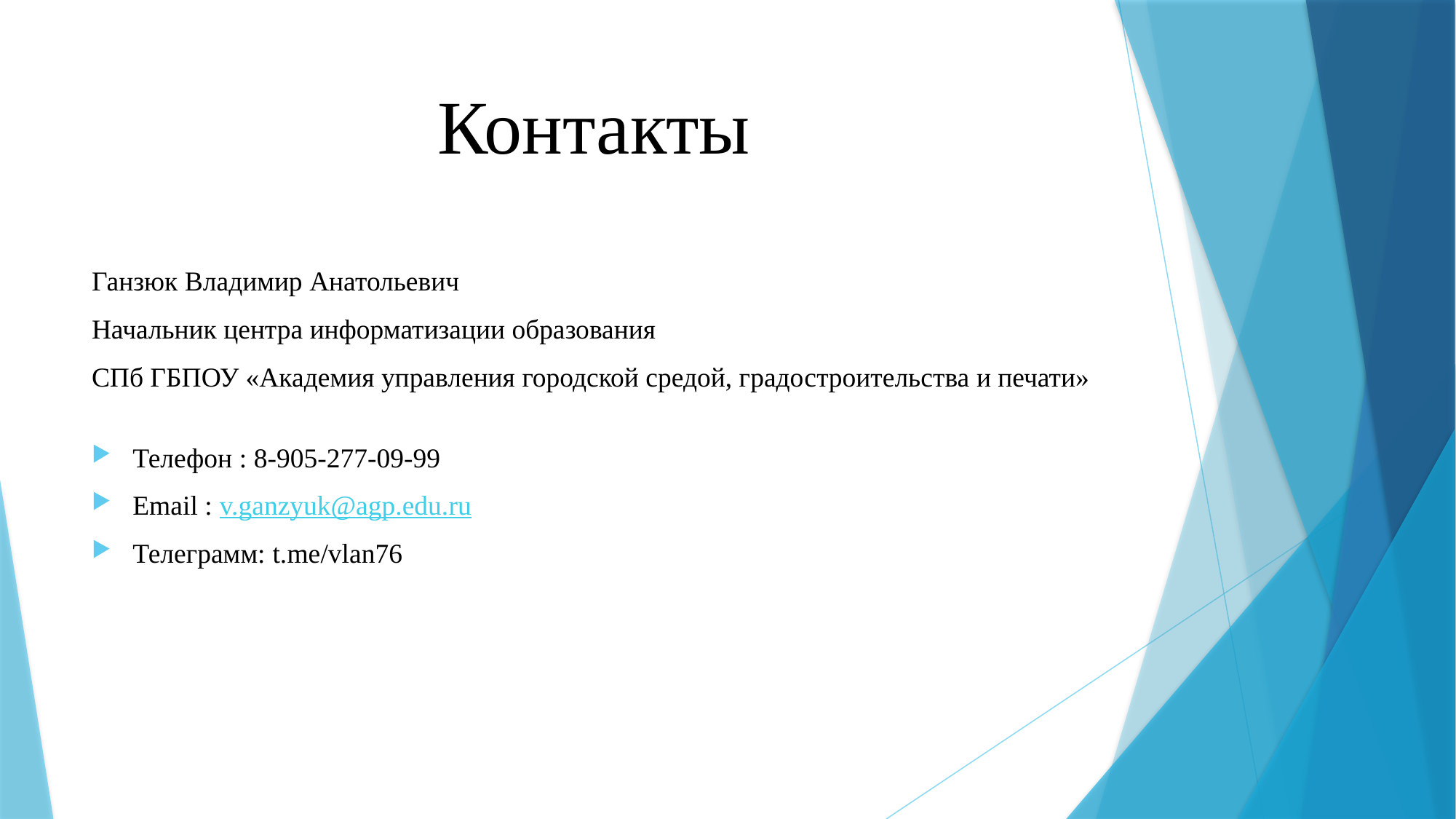

# Контакты
Ганзюк Владимир Анатольевич
Начальник центра информатизации образования
СПб ГБПОУ «Академия управления городской средой, градостроительства и печати»
Телефон : 8-905-277-09-99
Email : v.ganzyuk@agp.edu.ru
Телеграмм: t.me/vlan76